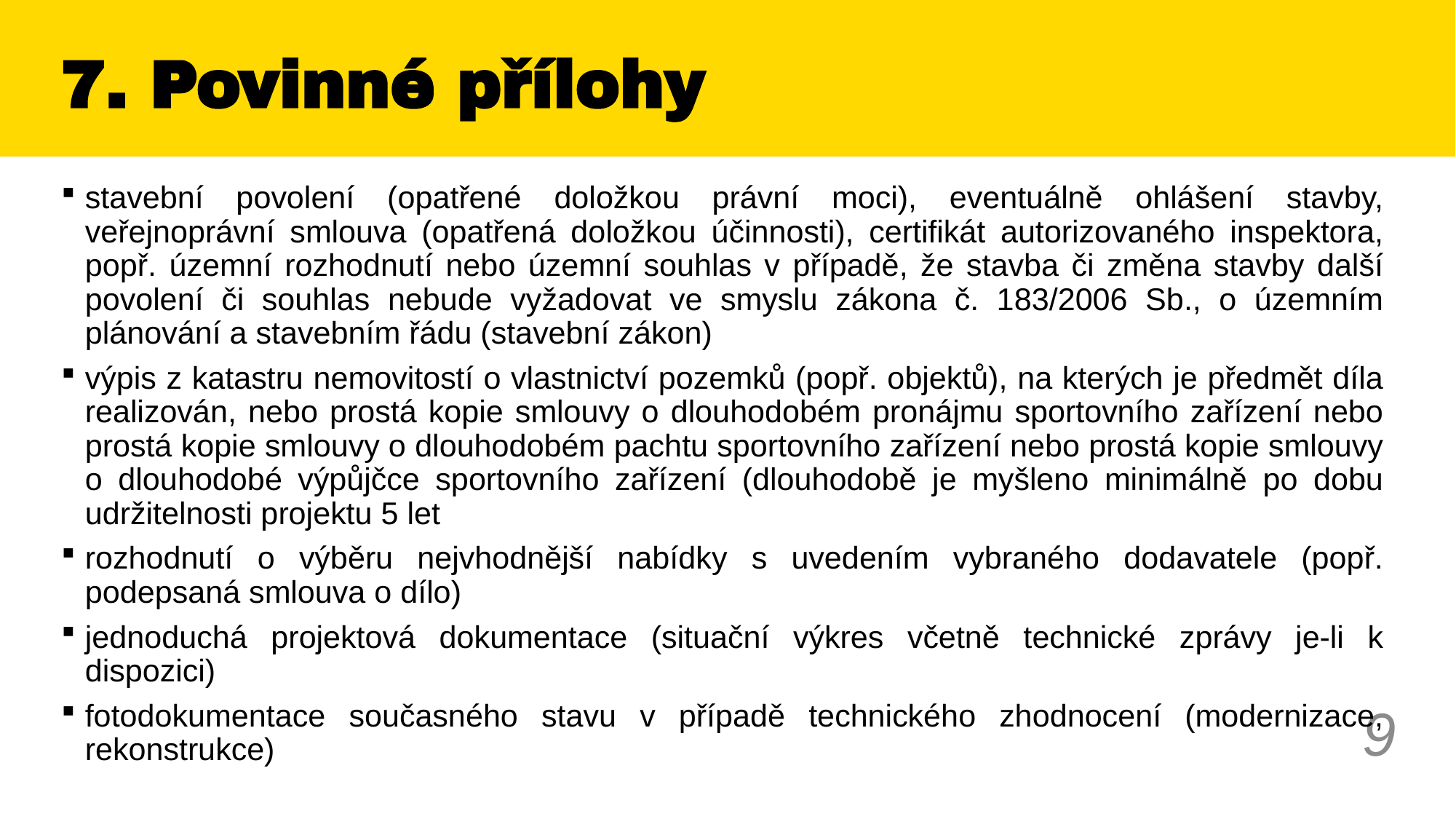

# 7. Povinné přílohy
stavební povolení (opatřené doložkou právní moci), eventuálně ohlášení stavby, veřejnoprávní smlouva (opatřená doložkou účinnosti), certifikát autorizovaného inspektora, popř. územní rozhodnutí nebo územní souhlas v případě, že stavba či změna stavby další povolení či souhlas nebude vyžadovat ve smyslu zákona č. 183/2006 Sb., o územním plánování a stavebním řádu (stavební zákon)
výpis z katastru nemovitostí o vlastnictví pozemků (popř. objektů), na kterých je předmět díla realizován, nebo prostá kopie smlouvy o dlouhodobém pronájmu sportovního zařízení nebo prostá kopie smlouvy o dlouhodobém pachtu sportovního zařízení nebo prostá kopie smlouvy o dlouhodobé výpůjčce sportovního zařízení (dlouhodobě je myšleno minimálně po dobu udržitelnosti projektu 5 let
rozhodnutí o výběru nejvhodnější nabídky s uvedením vybraného dodavatele (popř. podepsaná smlouva o dílo)
jednoduchá projektová dokumentace (situační výkres včetně technické zprávy je-li k dispozici)
fotodokumentace současného stavu v případě technického zhodnocení (modernizace, rekonstrukce)
9